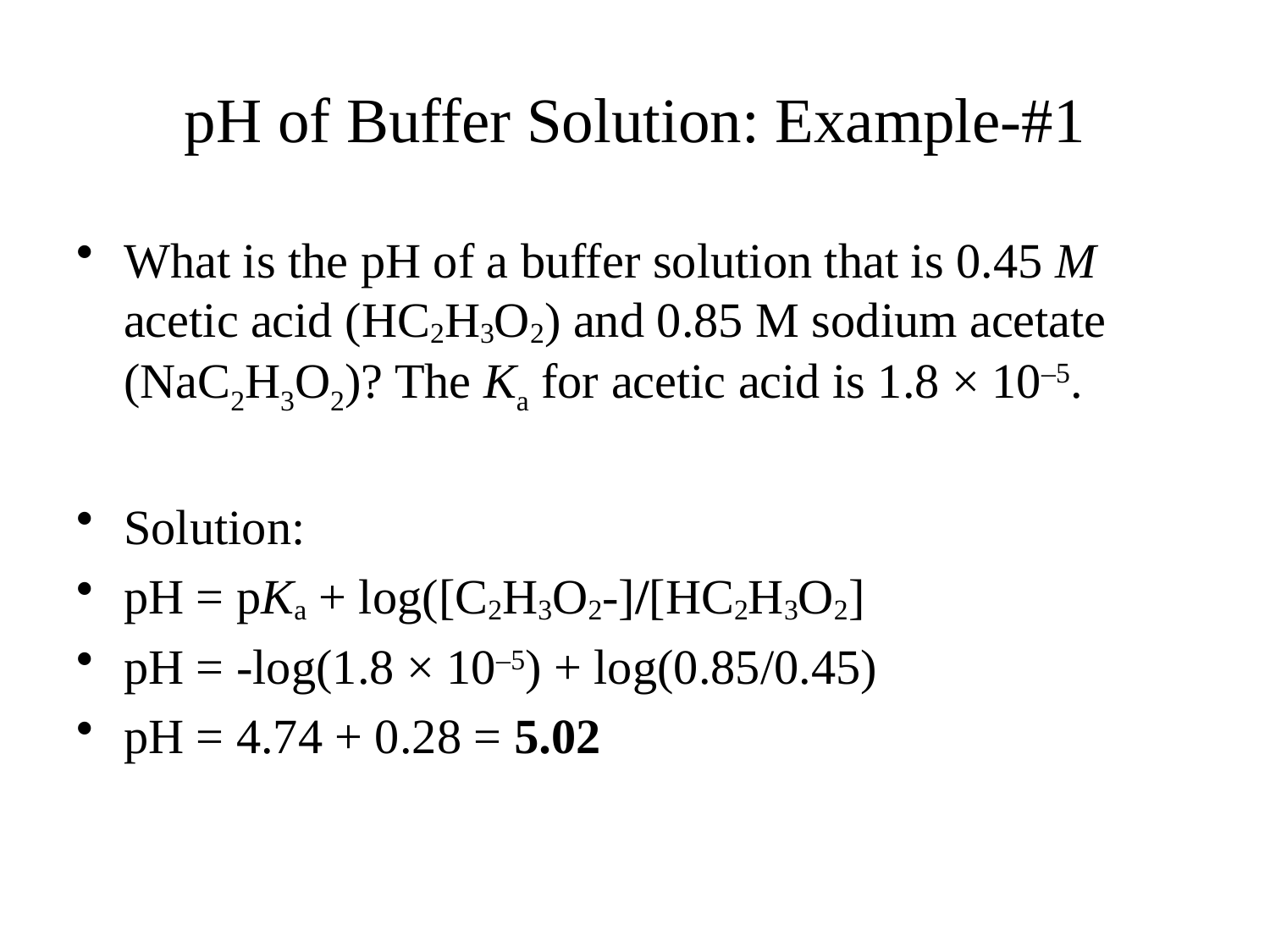

# pH of Buffer Solution: Example-#1
What is the pH of a buffer solution that is 0.45 M acetic acid (HC2H3O2) and 0.85 M sodium acetate (NaC2H3O2)? The Ka for acetic acid is 1.8 × 10–5.

Solution:
pH = pKa + log([C2H3O2-]/[HC2H3O2]
pH = -log(1.8 × 10–5) + log(0.85/0.45)
pH = 4.74 + 0.28 = 5.02